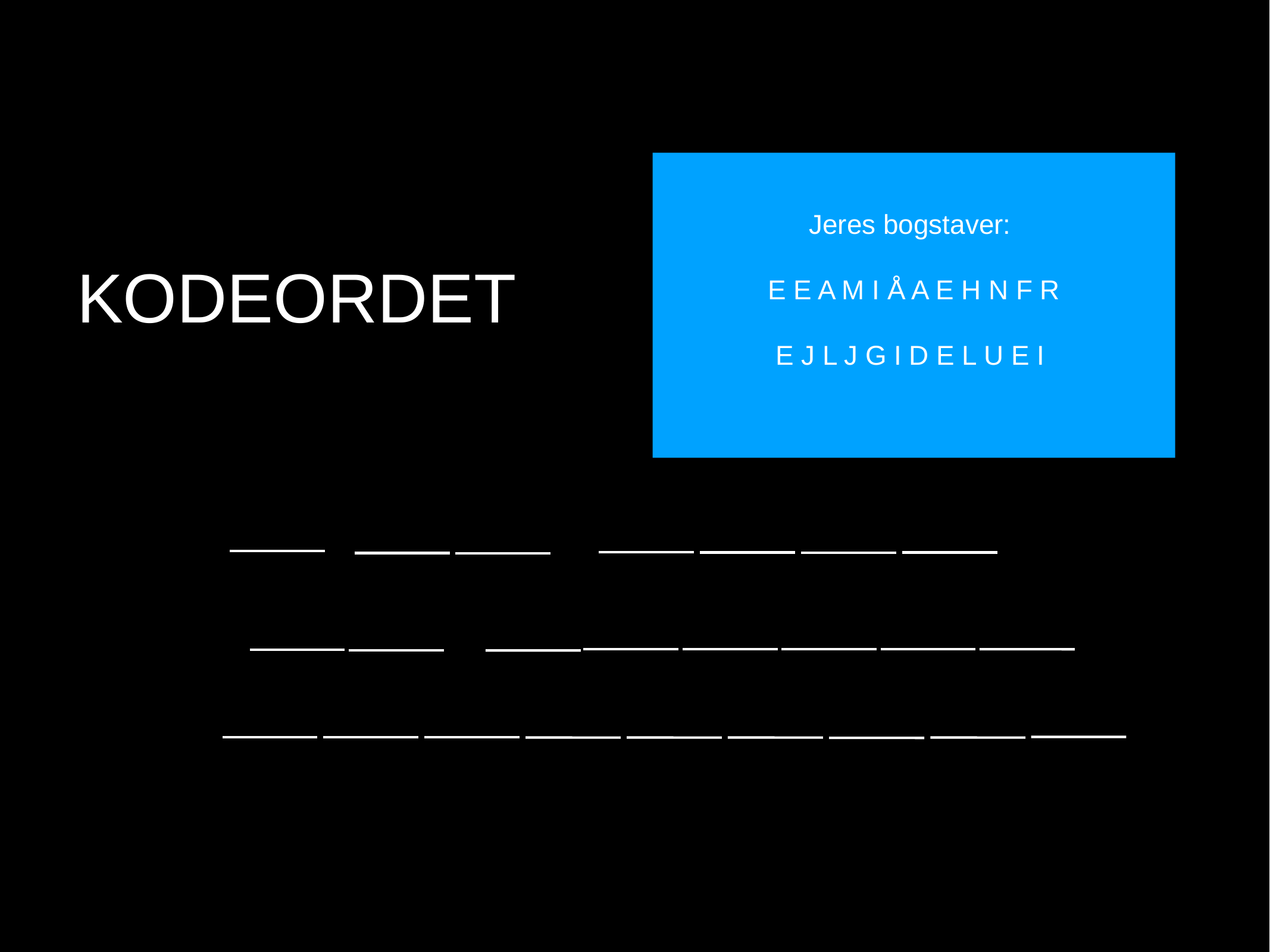

Jeres bogstaver:

 E E A M I Å A E H N F R

E J L J G I D E L U E I

KODEORDET